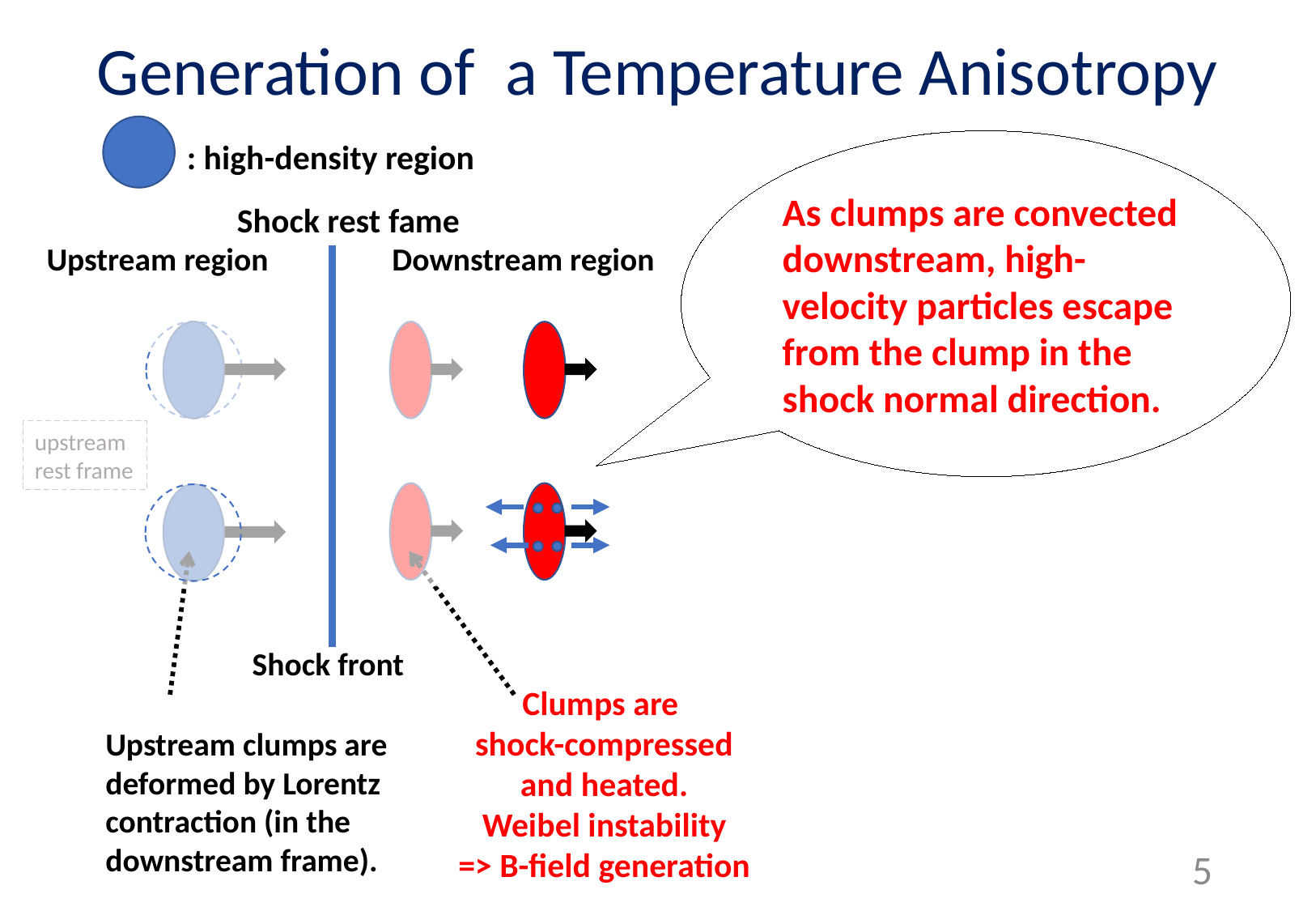

Generation of  a Temperature Anisotropy

: high-density region
As clumps are convected downstream, high-velocity particles escape from the clump in the shock normal direction.
Shock rest fame
Upstream region                 Downstream region

upstream rest frame

Shock front
Clumps are
shock-compressed and heated.
Weibel instability
=> B-field generation
Upstream clumps are deformed by Lorentz contraction (in the
downstream frame).
5